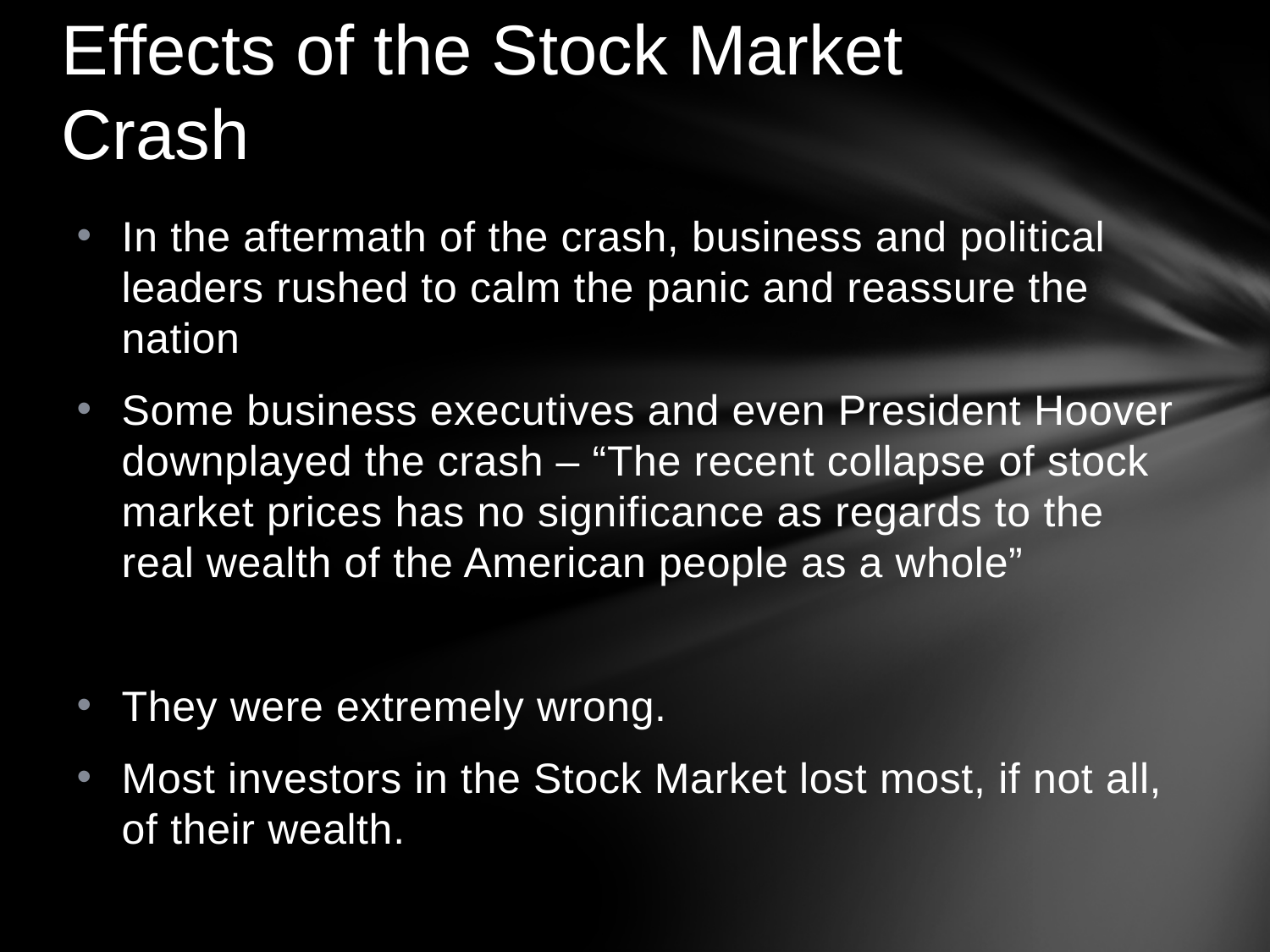

Effects of the Stock Market Crash
In the aftermath of the crash, business and political leaders rushed to calm the panic and reassure the nation
Some business executives and even President Hoover downplayed the crash – “The recent collapse of stock market prices has no significance as regards to the real wealth of the American people as a whole”

They were extremely wrong.
Most investors in the Stock Market lost most, if not all, of their wealth.